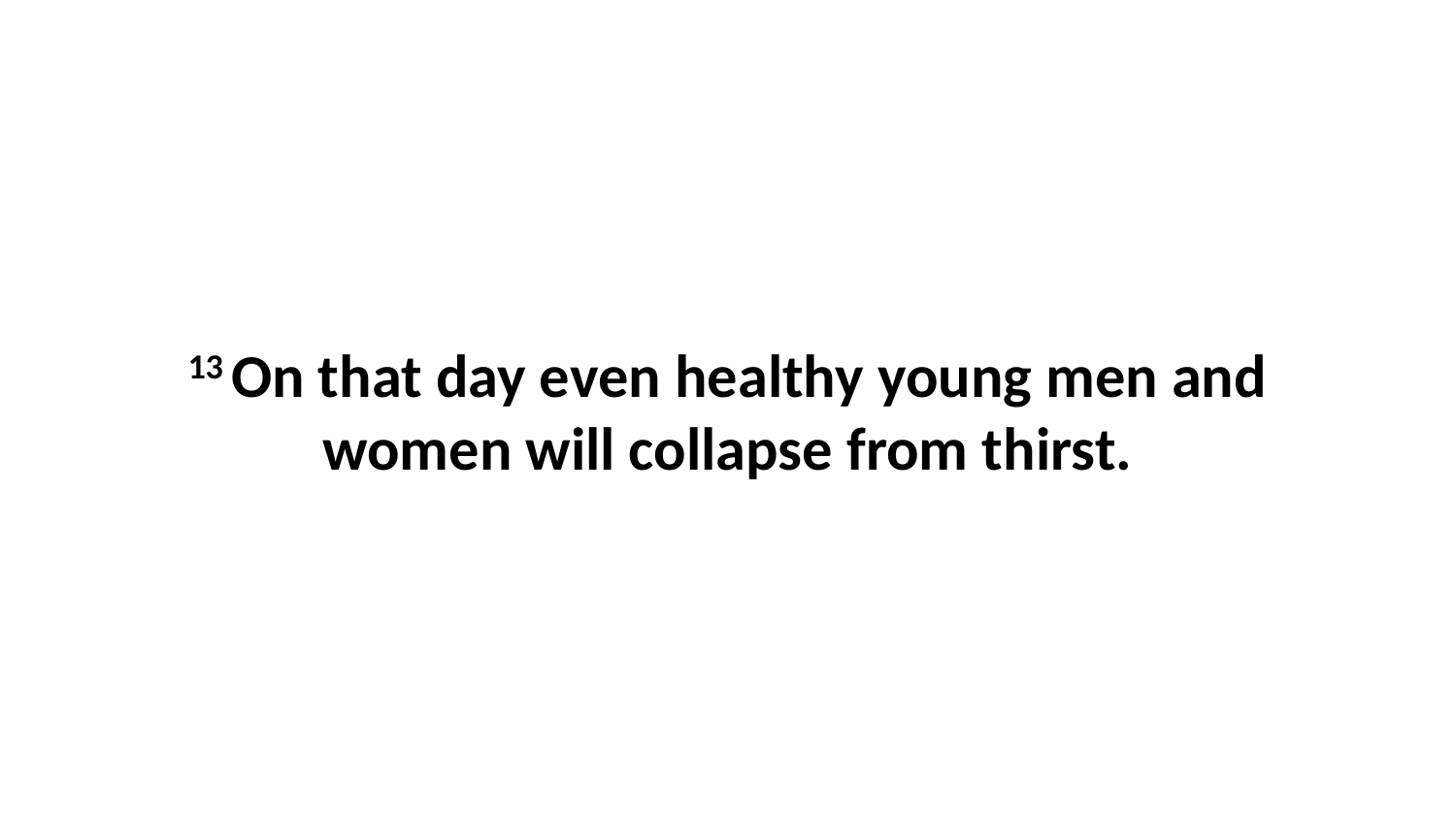

13 On that day even healthy young men and women will collapse from thirst.